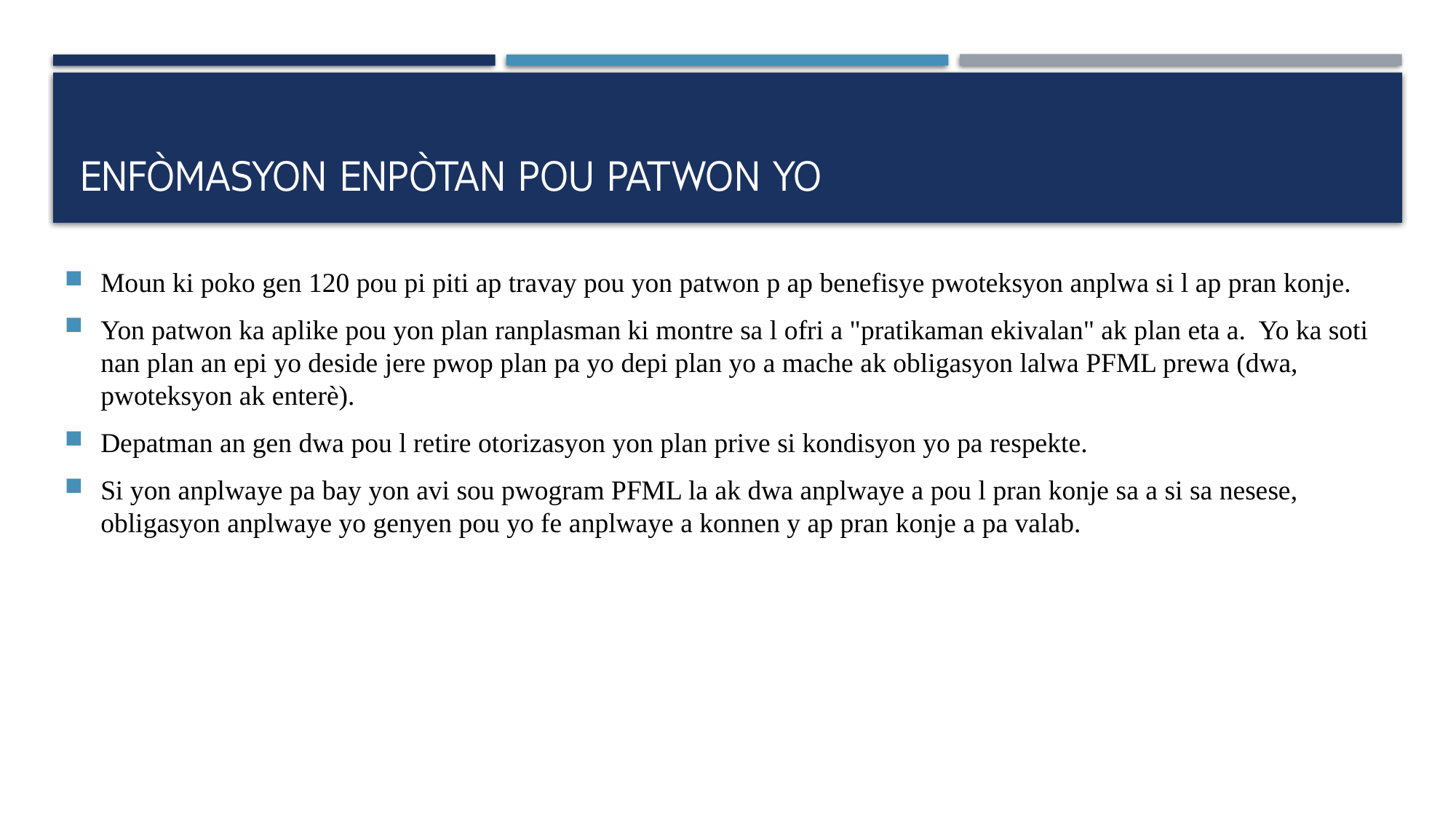

# Enfòmasyon Enpòtan pou patwon yo
Moun ki poko gen 120 pou pi piti ap travay pou yon patwon p ap benefisye pwoteksyon anplwa si l ap pran konje.
Yon patwon ka aplike pou yon plan ranplasman ki montre sa l ofri a "pratikaman ekivalan" ak plan eta a.  Yo ka soti nan plan an epi yo deside jere pwop plan pa yo depi plan yo a mache ak obligasyon lalwa PFML prewa (dwa, pwoteksyon ak enterè).
Depatman an gen dwa pou l retire otorizasyon yon plan prive si kondisyon yo pa respekte.
Si yon anplwaye pa bay yon avi sou pwogram PFML la ak dwa anplwaye a pou l pran konje sa a si sa nesese, obligasyon anplwaye yo genyen pou yo fe anplwaye a konnen y ap pran konje a pa valab.